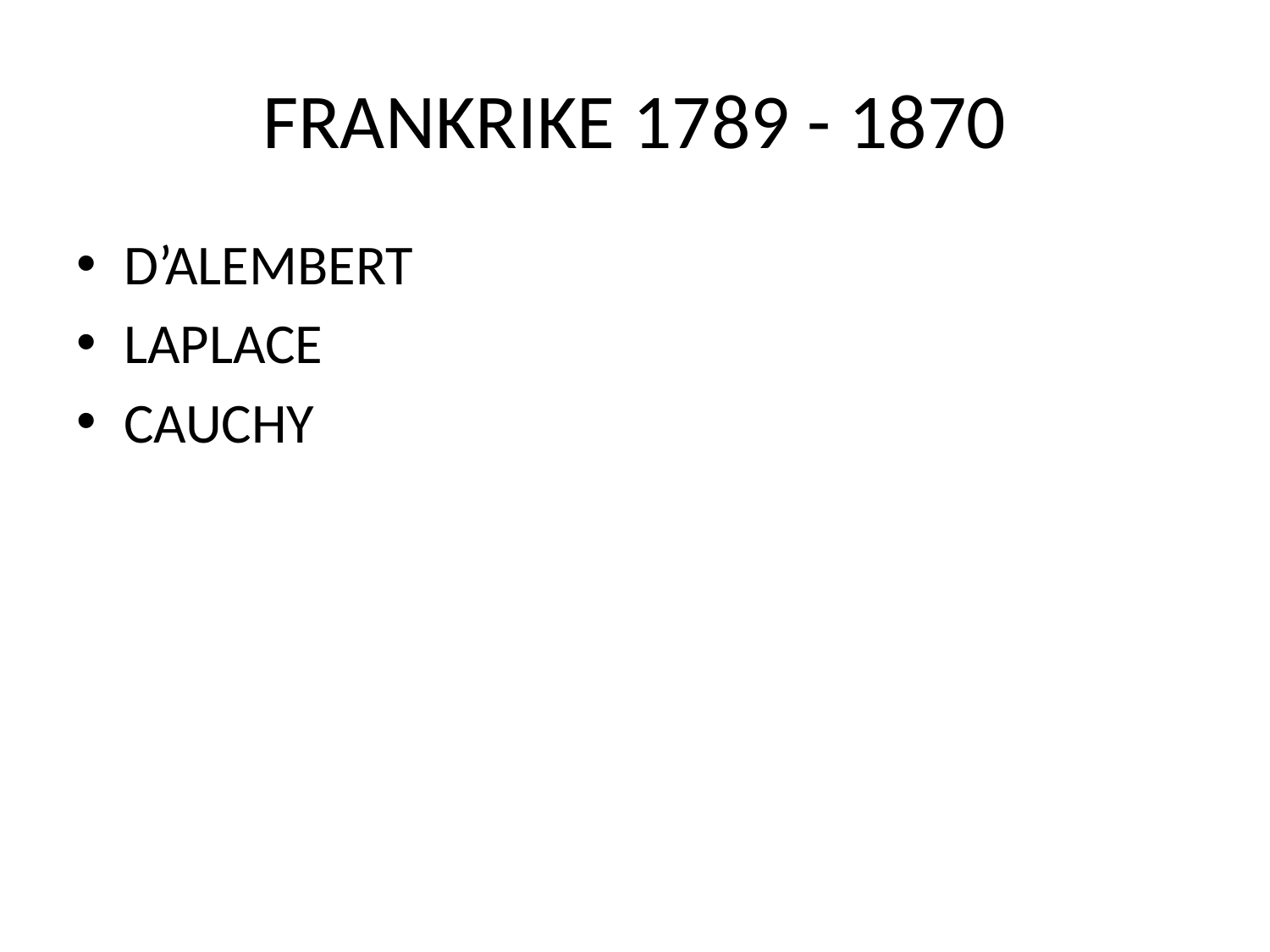

# FRANKRIKE 1789 - 1870
D’ALEMBERT
LAPLACE
CAUCHY